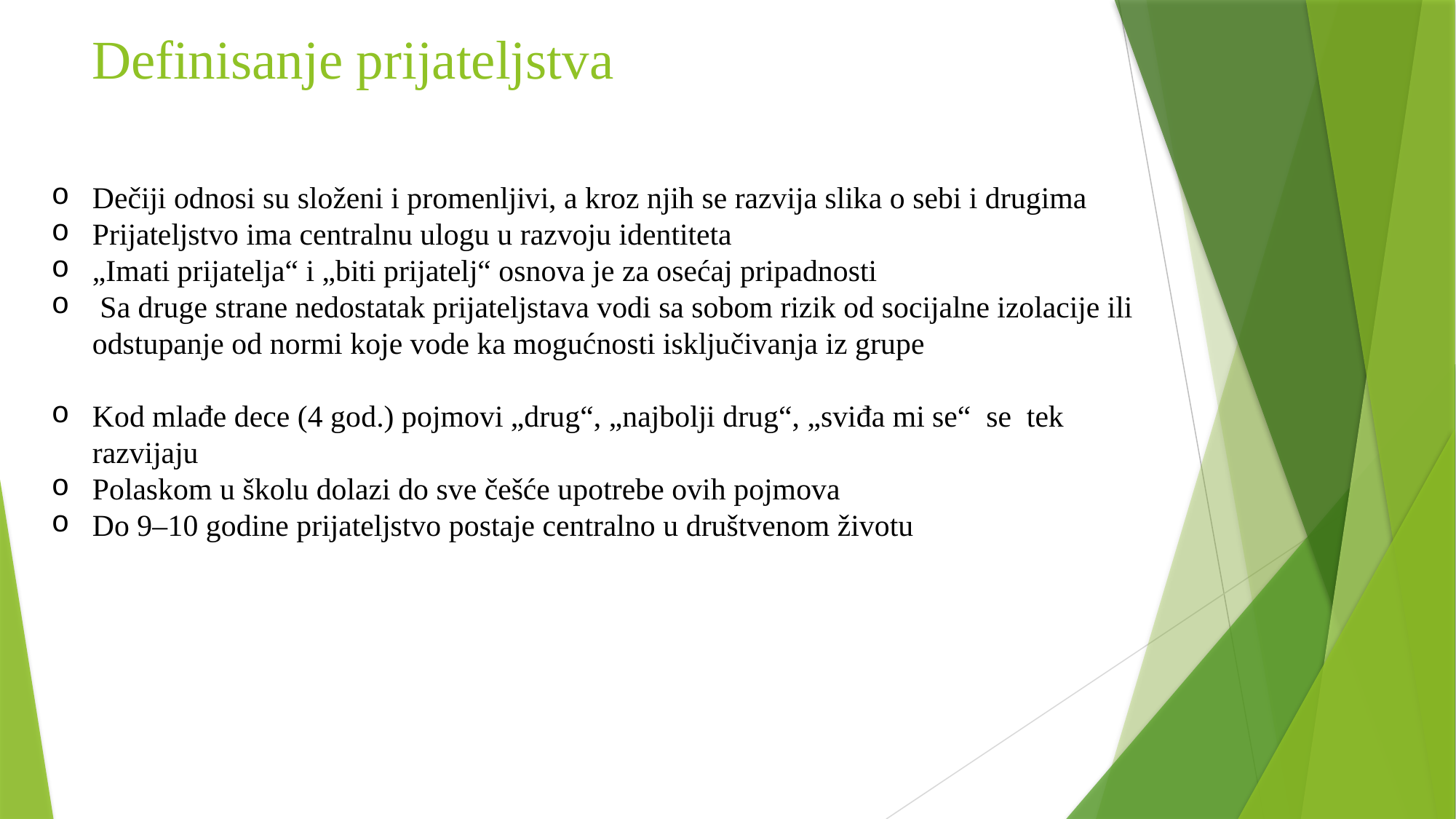

# Definisanje prijateljstva

Dečiji odnosi su složeni i promenljivi, a kroz njih se razvija slika o sebi i drugima
Prijateljstvo ima centralnu ulogu u razvoju identiteta
„Imati prijatelja“ i „biti prijatelj“ osnova je za osećaj pripadnosti
 Sa druge strane nedostatak prijateljstava vodi sa sobom rizik od socijalne izolacije ili odstupanje od normi koje vode ka mogućnosti isključivanja iz grupe

Kod mlađe dece (4 god.) pojmovi „drug“, „najbolji drug“, „sviđa mi se“  se  tek razvijaju
Polaskom u školu dolazi do sve češće upotrebe ovih pojmova
Do 9–10 godine prijateljstvo postaje centralno u društvenom životu